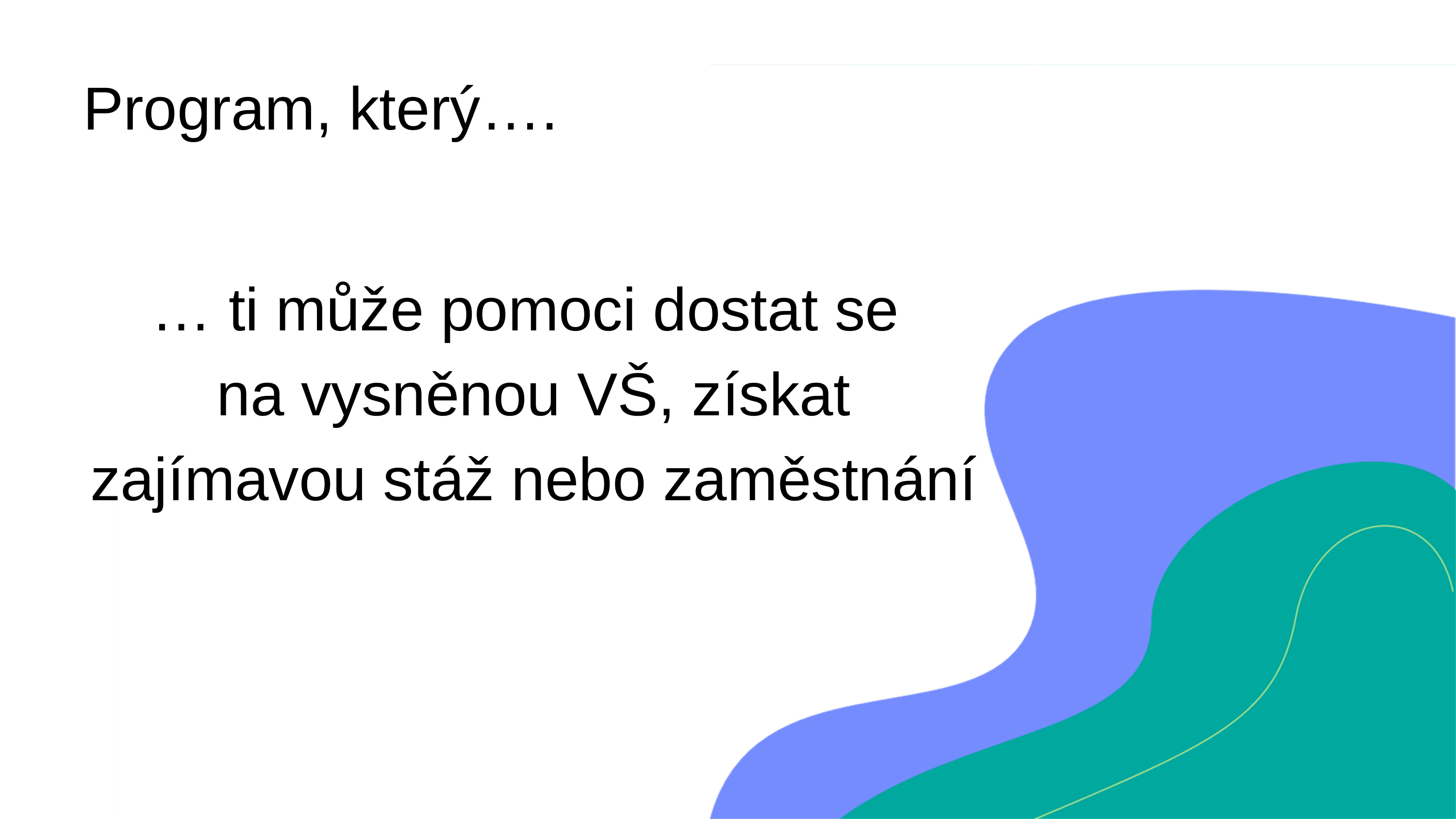

Program, který….

… ti může pomoci dostat se
na vysněnou VŠ, získat zajímavou stáž nebo zaměstnání